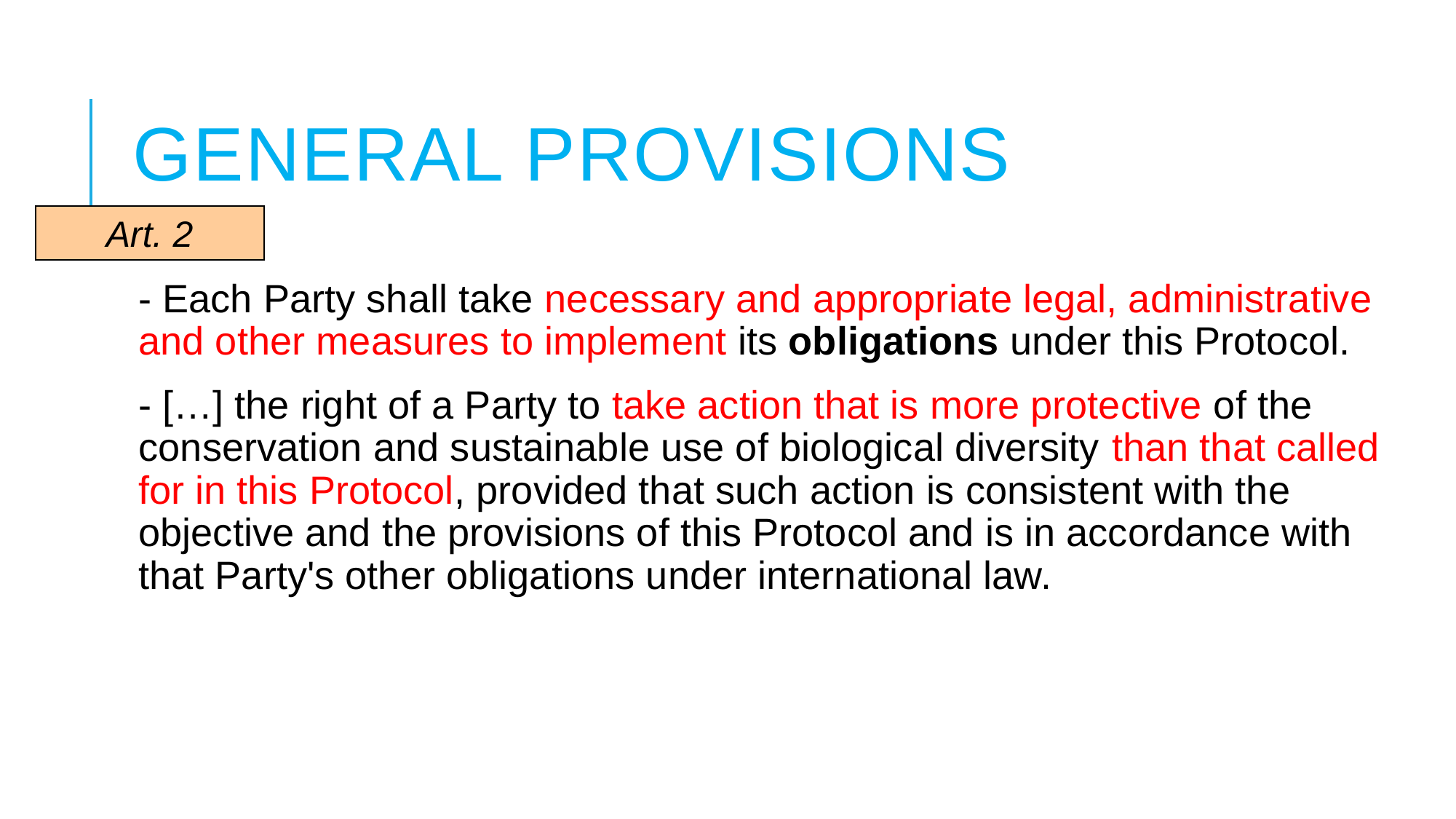

# General provisions
Art. 2
- Each Party shall take necessary and appropriate legal, administrative and other measures to implement its obligations under this Protocol.
- […] the right of a Party to take action that is more protective of the conservation and sustainable use of biological diversity than that called for in this Protocol, provided that such action is consistent with the objective and the provisions of this Protocol and is in accordance with that Party's other obligations under international law.